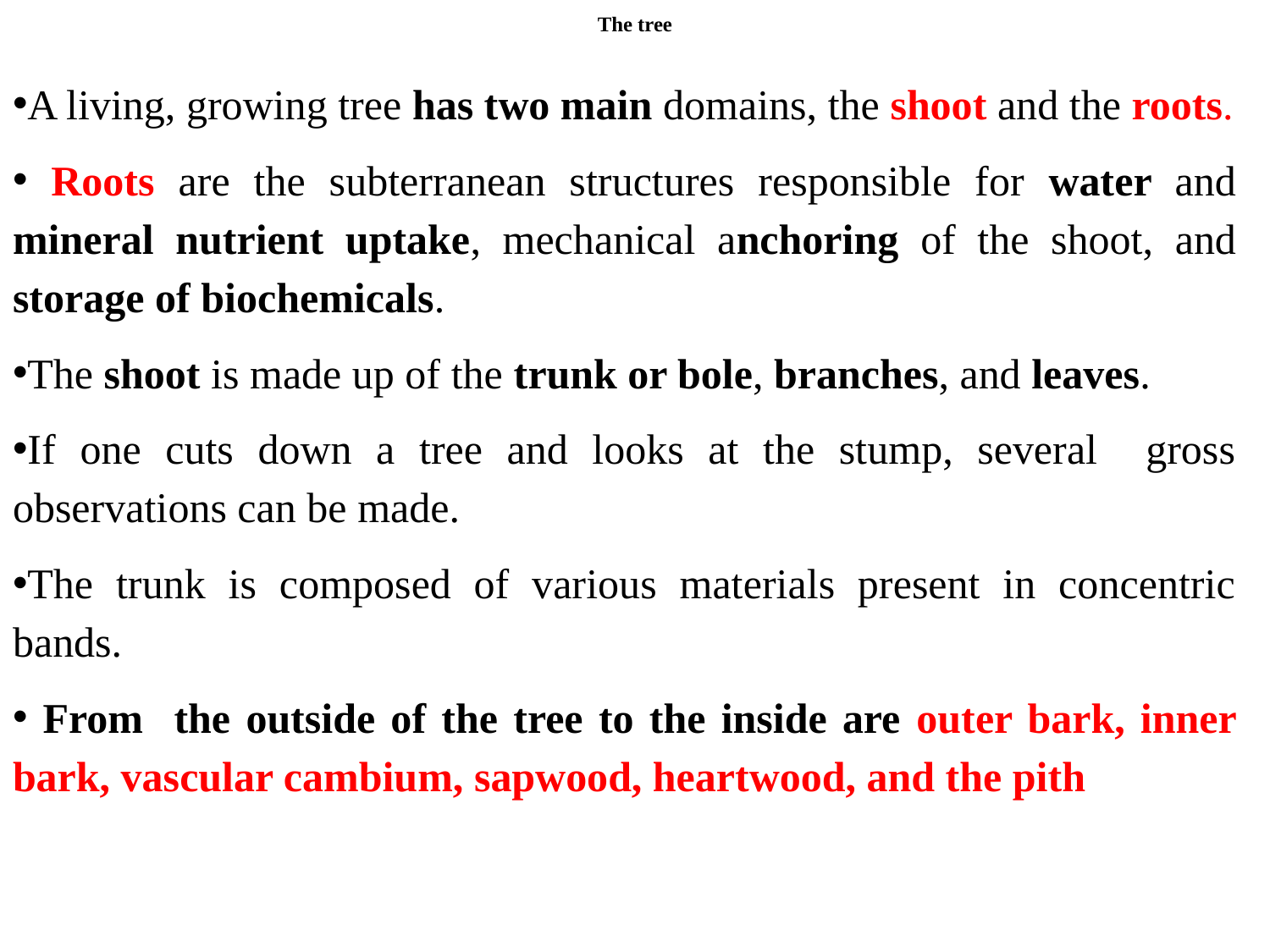

# The tree
A living, growing tree has two main domains, the shoot and the roots.
 Roots are the subterranean structures responsible for water and mineral nutrient uptake, mechanical anchoring of the shoot, and storage of biochemicals.
The shoot is made up of the trunk or bole, branches, and leaves.
If one cuts down a tree and looks at the stump, several  gross observations can be made.
The trunk is composed of various materials present in concentric bands.
 From  the outside of the tree to the inside are outer bark, inner bark, vascular cambium, sapwood, heartwood, and the pith